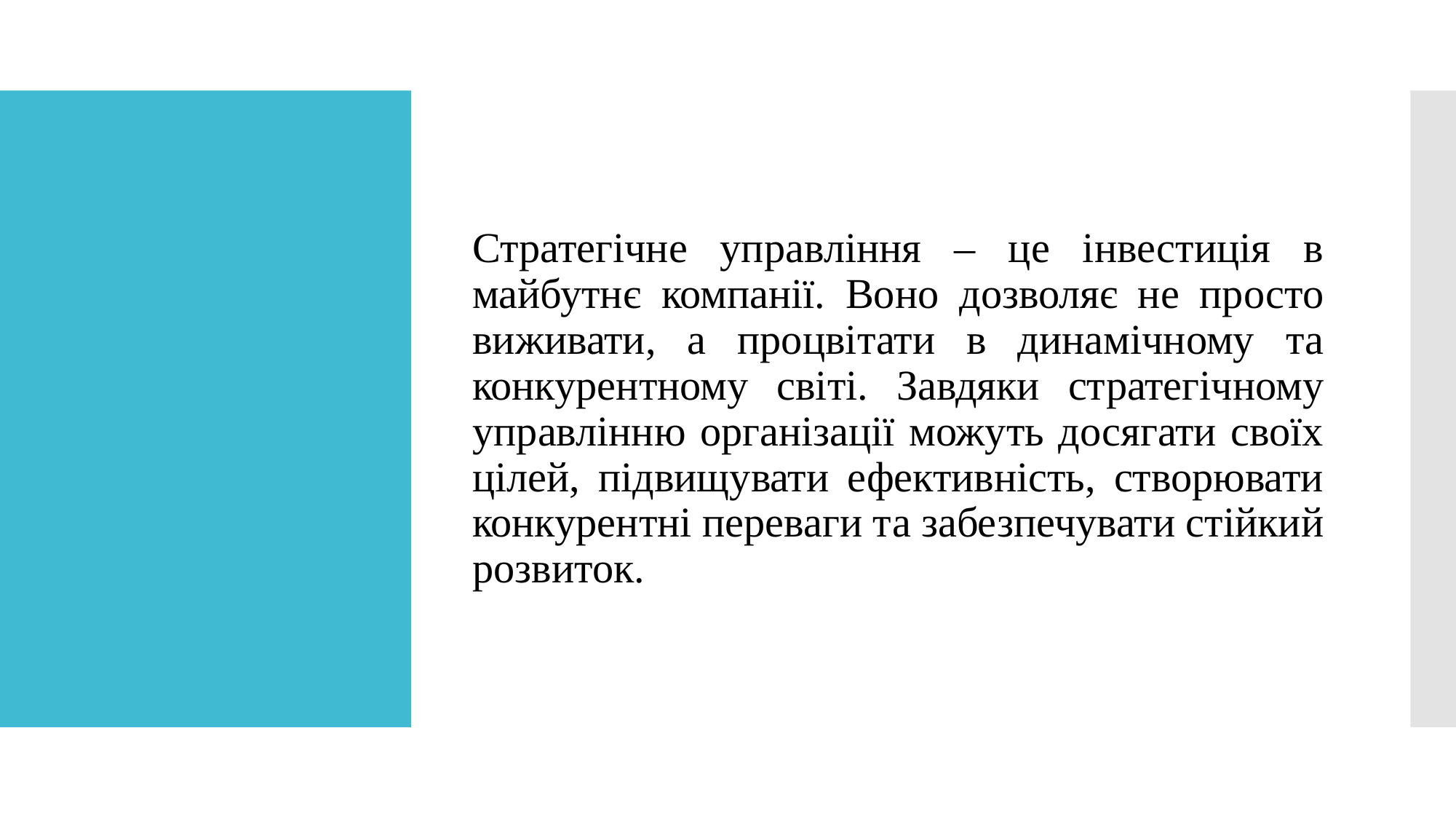

Стратегічне управління – це інвестиція в майбутнє компанії. Воно дозволяє не просто виживати, а процвітати в динамічному та конкурентному світі. Завдяки стратегічному управлінню організації можуть досягати своїх цілей, підвищувати ефективність, створювати конкурентні переваги та забезпечувати стійкий розвиток.